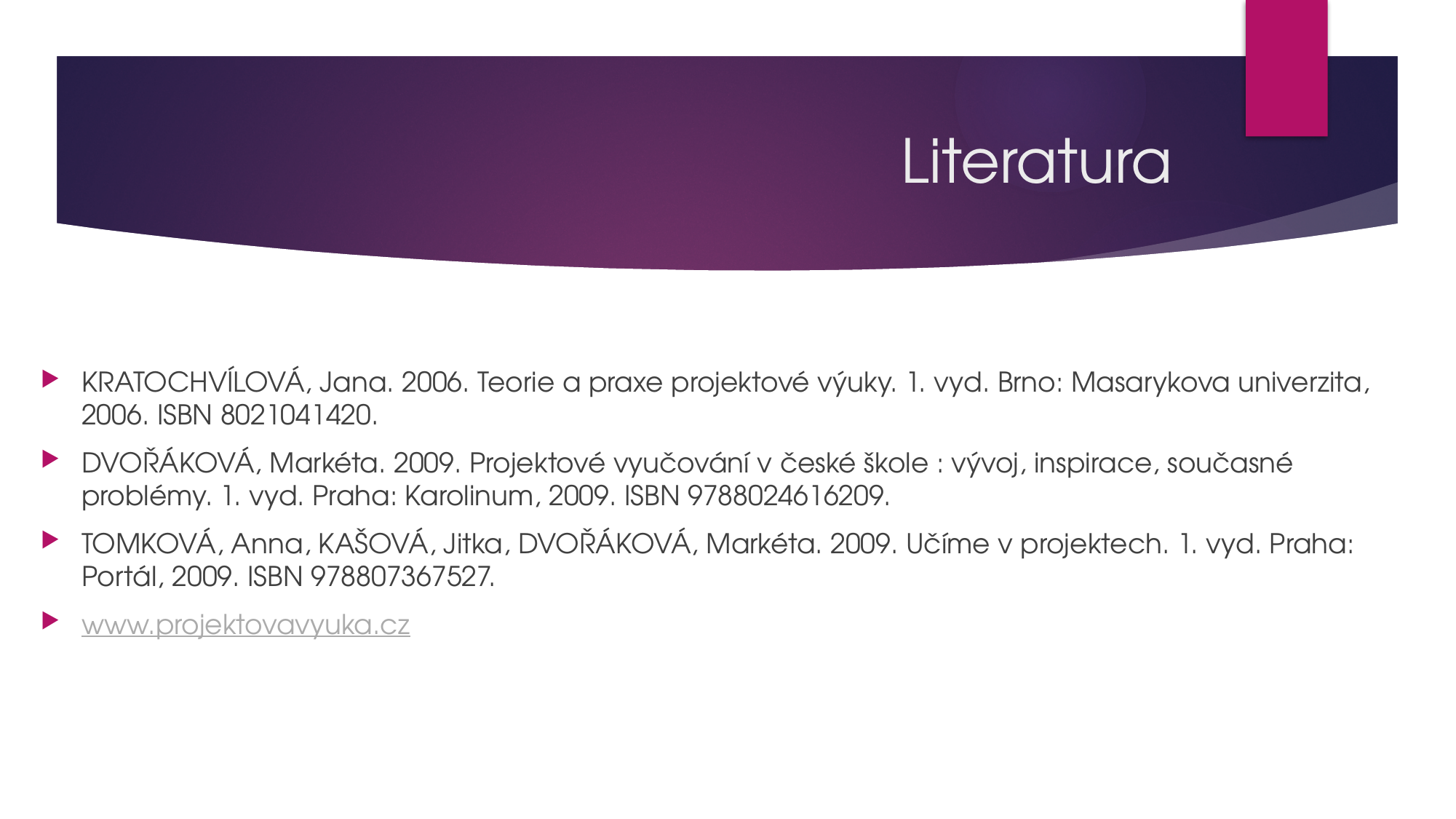

# Literatura
KRATOCHVÍLOVÁ, Jana. 2006. Teorie a praxe projektové výuky. 1. vyd. Brno: Masarykova univerzita, 2006. ISBN 8021041420.
DVOŘÁKOVÁ, Markéta. 2009. Projektové vyučování v české škole : vývoj, inspirace, současné problémy. 1. vyd. Praha: Karolinum, 2009. ISBN 9788024616209.
TOMKOVÁ, Anna, KAŠOVÁ, Jitka, DVOŘÁKOVÁ, Markéta. 2009. Učíme v projektech. 1. vyd. Praha: Portál, 2009. ISBN 978807367527.
www.projektovavyuka.cz